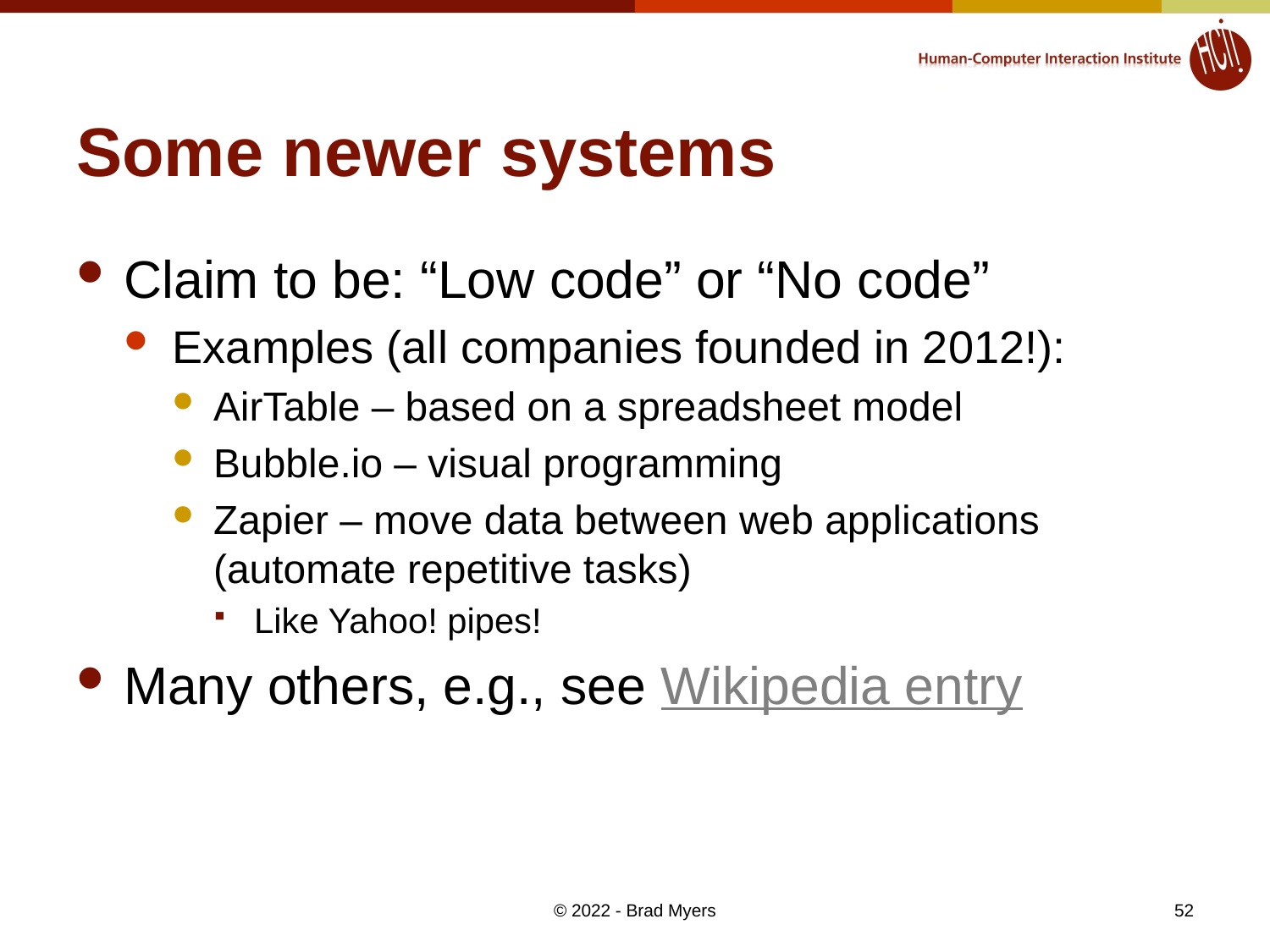

# Some newer systems
Claim to be: “Low code” or “No code”
Examples (all companies founded in 2012!):
AirTable – based on a spreadsheet model
Bubble.io – visual programming
Zapier – move data between web applications (automate repetitive tasks)
Like Yahoo! pipes!
Many others, e.g., see Wikipedia entry

52
© 2022 - Brad Myers